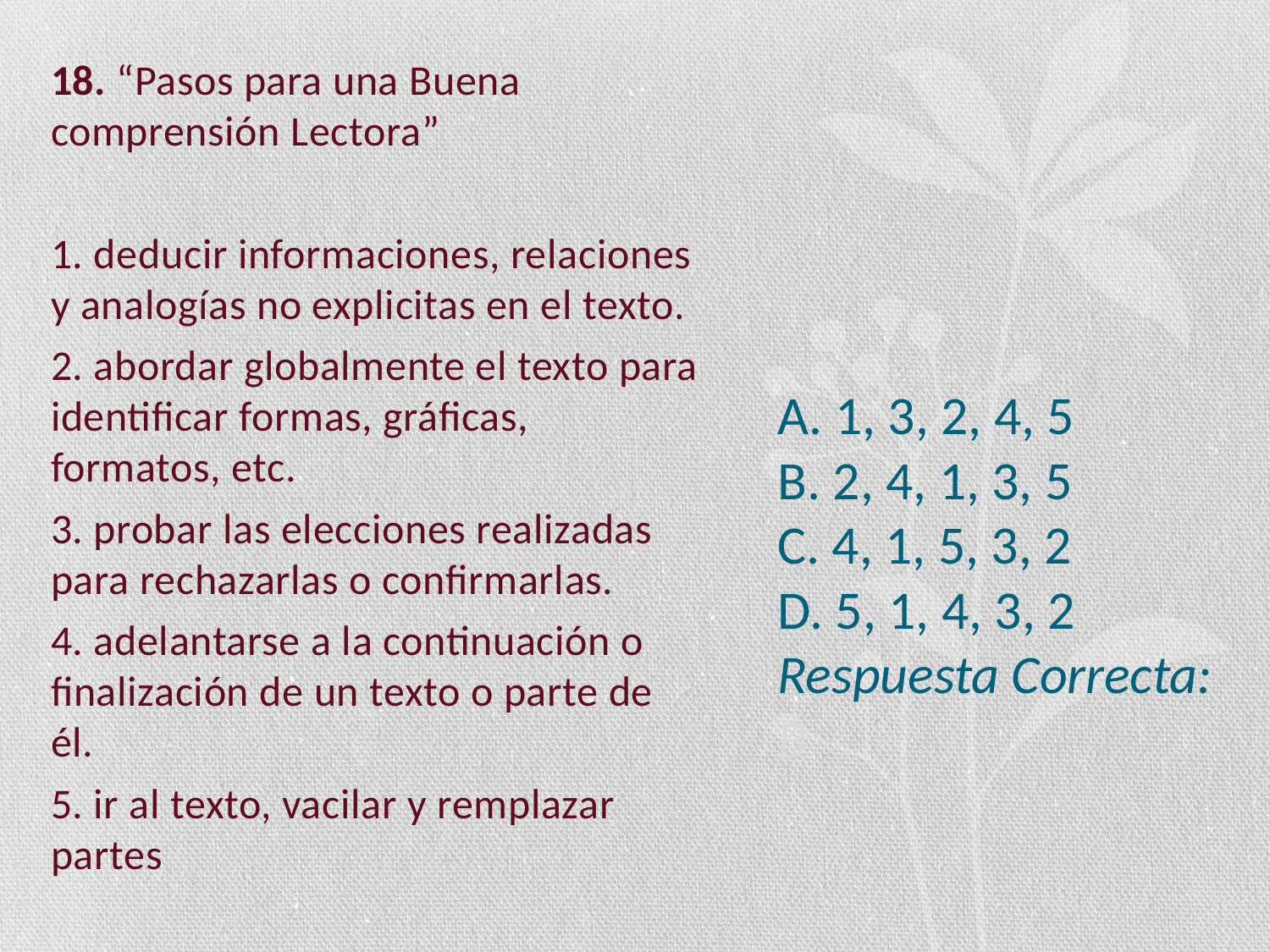

18. “Pasos para una Buena comprensión Lectora”

1. deducir informaciones, relaciones y analogías no explicitas en el texto.
2. abordar globalmente el texto para identificar formas, gráficas, formatos, etc.
3. probar las elecciones realizadas para rechazarlas o confirmarlas.
4. adelantarse a la continuación o finalización de un texto o parte de él.
5. ir al texto, vacilar y remplazar partes
# A. 1, 3, 2, 4, 5 B. 2, 4, 1, 3, 5 C. 4, 1, 5, 3, 2 D. 5, 1, 4, 3, 2 Respuesta Correcta: B